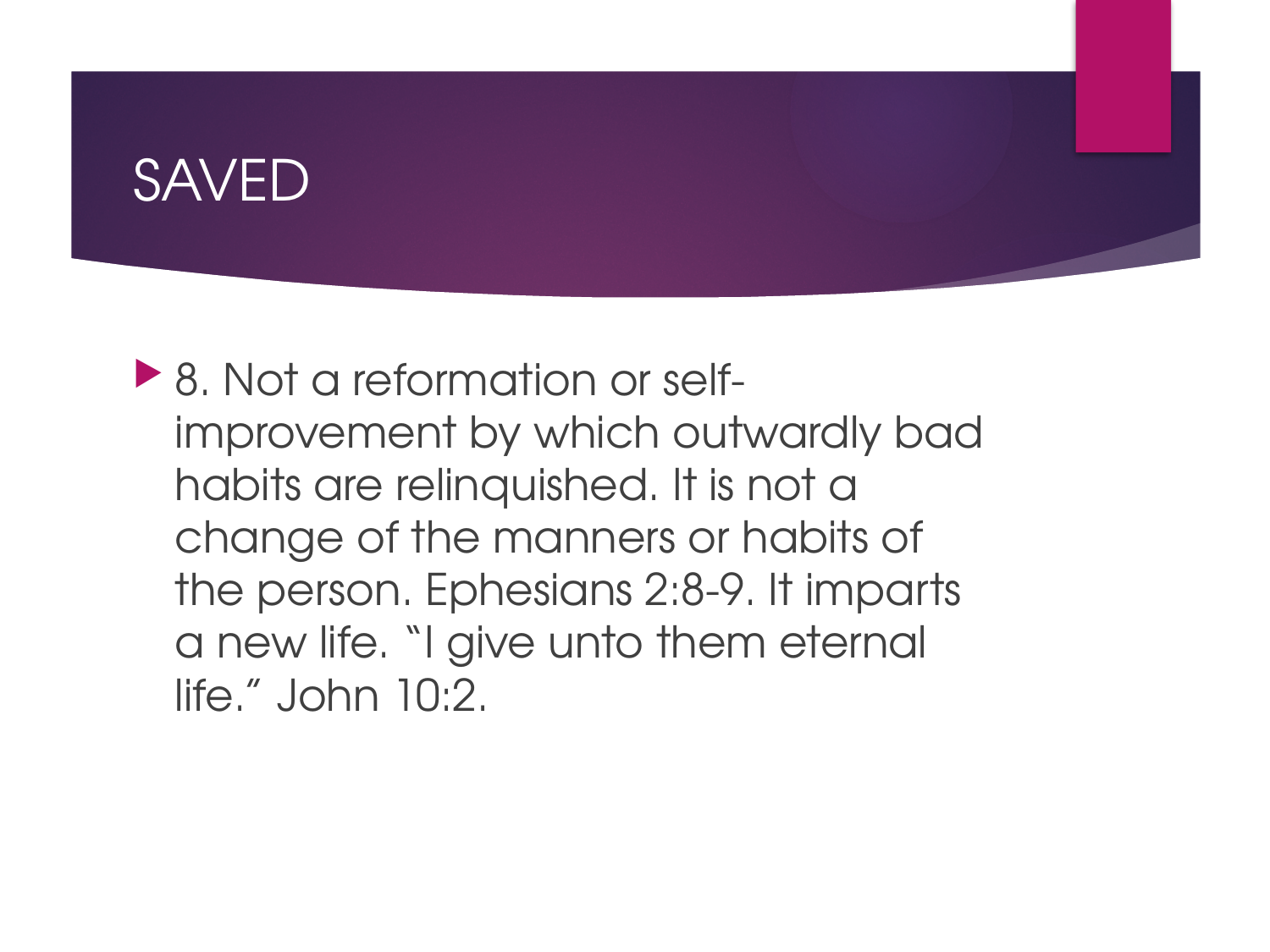

# SAVED
8. Not a reformation or self-improvement by which outwardly bad habits are relinquished. It is not a change of the manners or habits of the person. Ephesians 2:8-9. It imparts a new life. “I give unto them eternal life.” John 10:2.